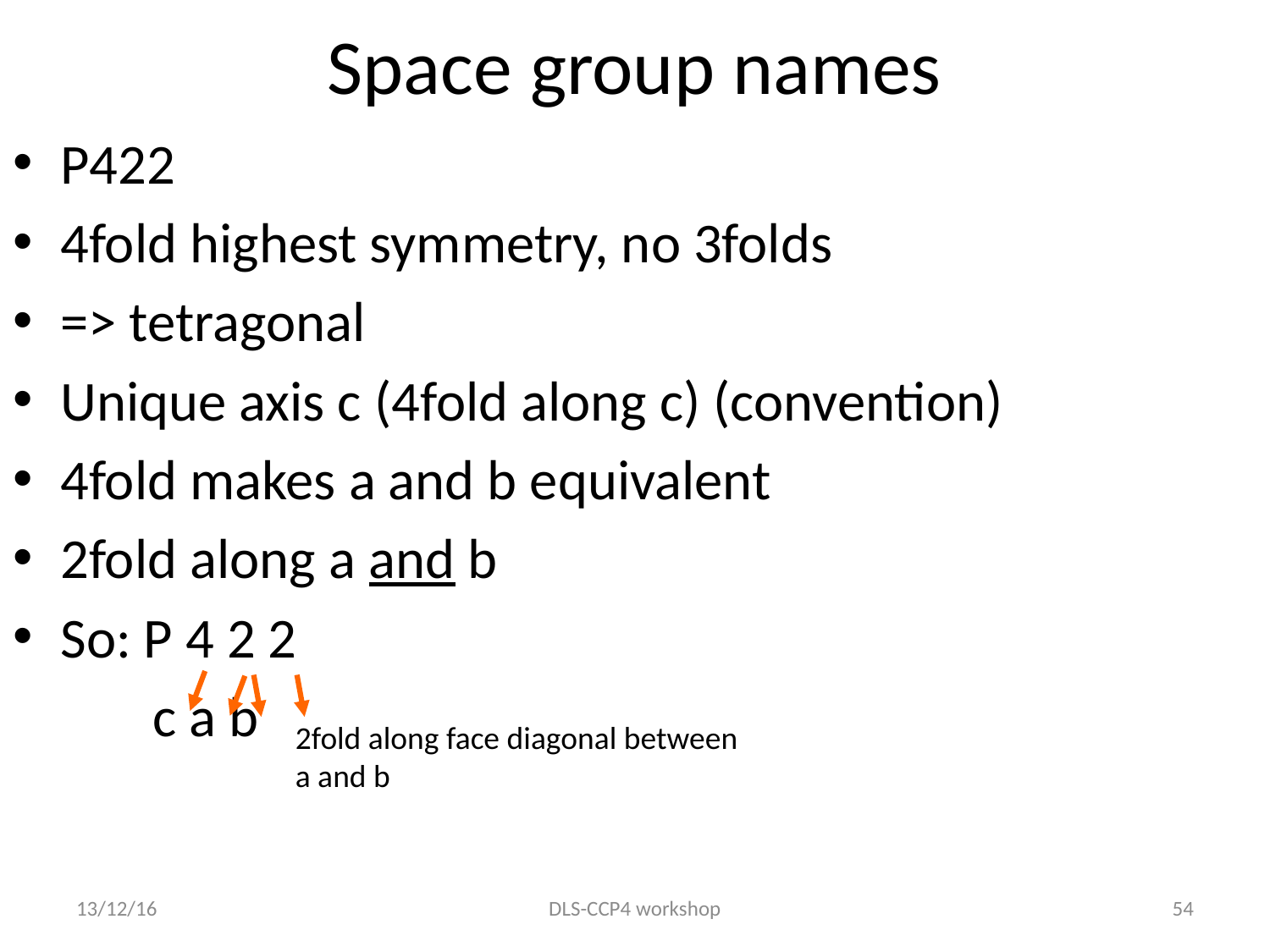

# Space group names
P422
4fold highest symmetry, no 3folds
=> tetragonal
Unique axis c (4fold along c) (convention)
4fold makes a and b equivalent
2fold along a and b
So: P 4 2 2
           c a b

2fold along face diagonal between a and b
13/12/16
DLS-CCP4 workshop
54